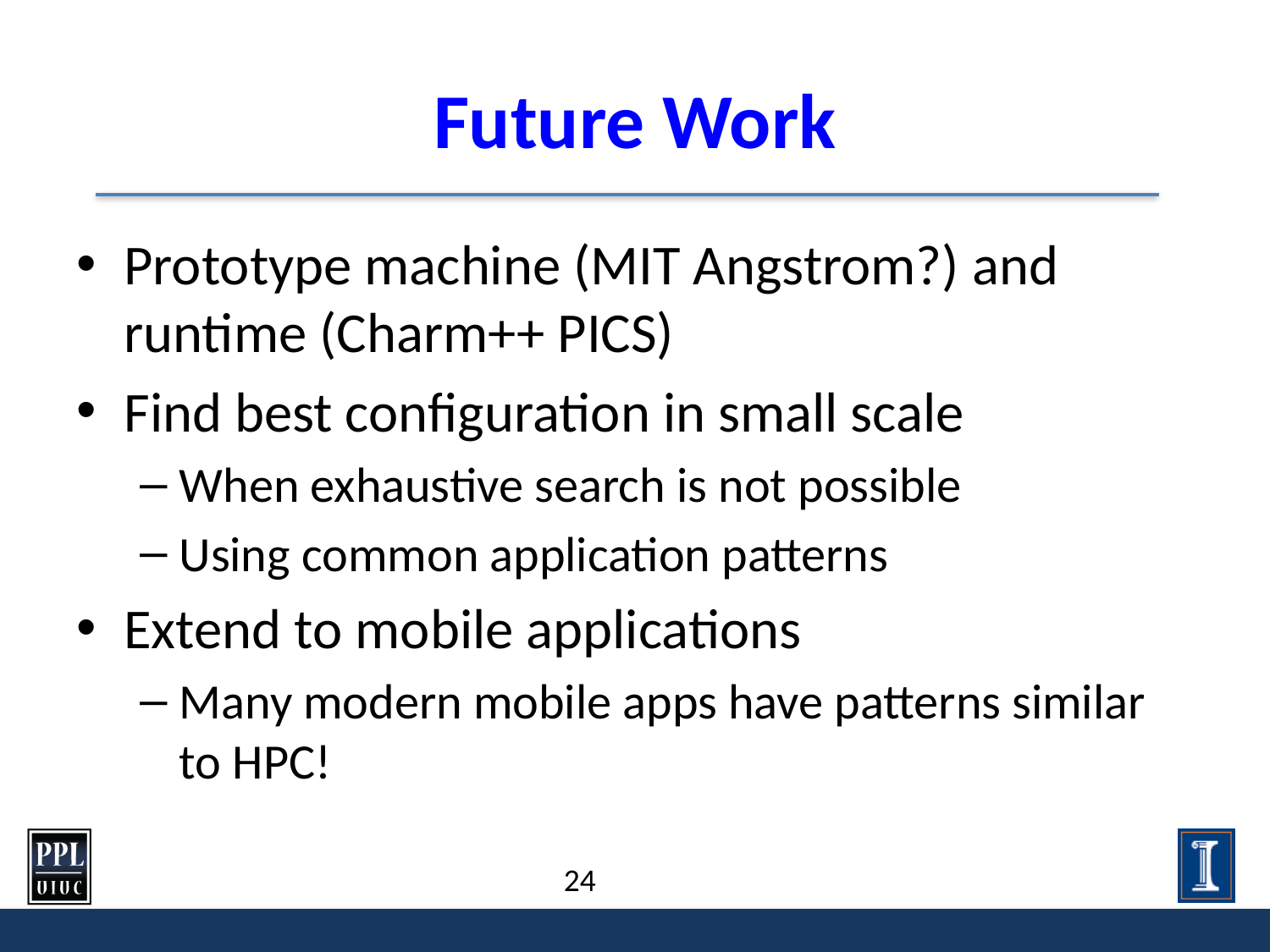

# Future Work
Prototype machine (MIT Angstrom?) and runtime (Charm++ PICS)
Find best configuration in small scale
When exhaustive search is not possible
Using common application patterns
Extend to mobile applications
Many modern mobile apps have patterns similar  to HPC!